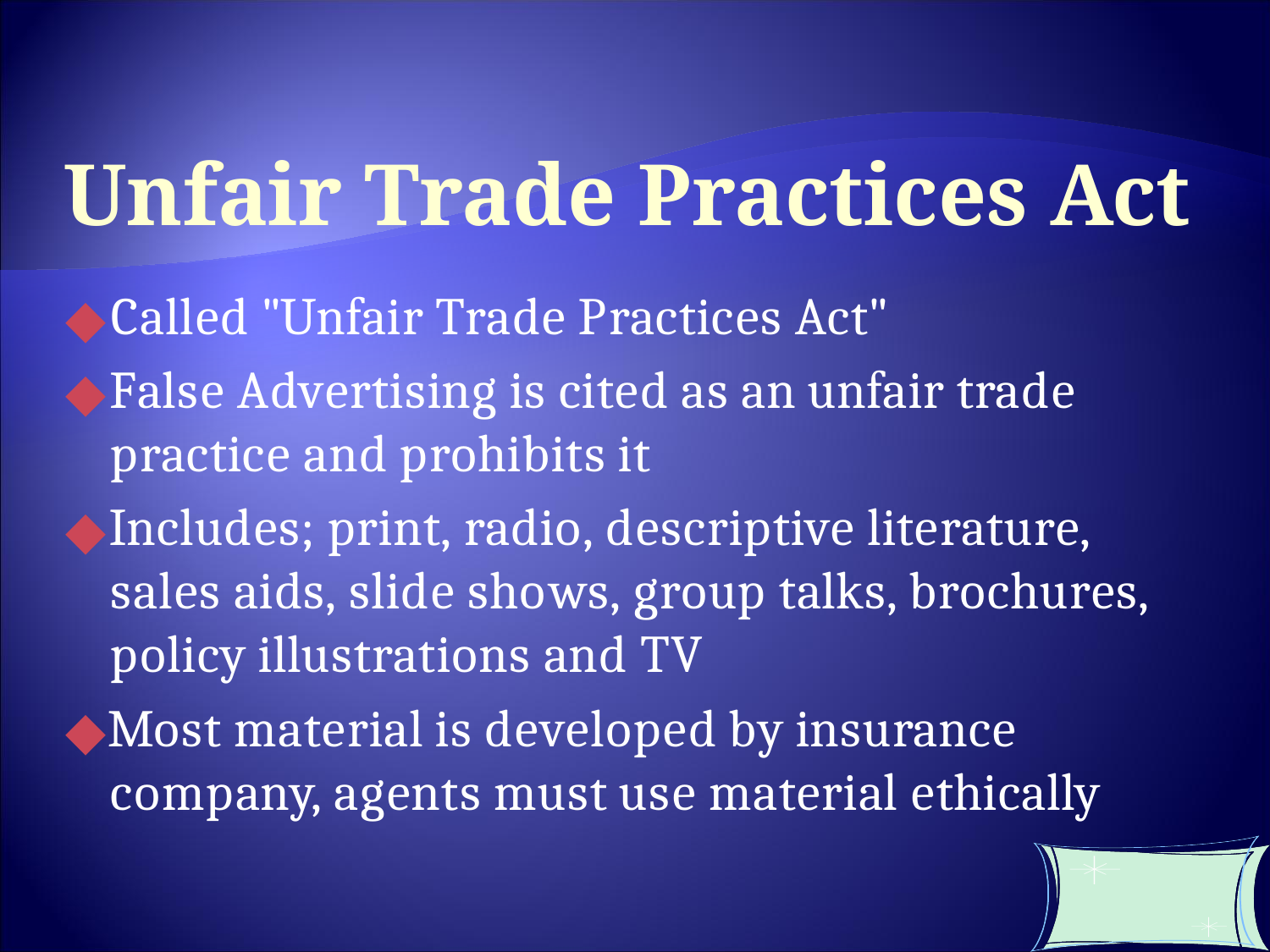

Unfair Trade Practices Act
Called "Unfair Trade Practices Act"
False Advertising is cited as an unfair trade practice and prohibits it
Includes; print, radio, descriptive literature, sales aids, slide shows, group talks, brochures, policy illustrations and TV
Most material is developed by insurance company, agents must use material ethically